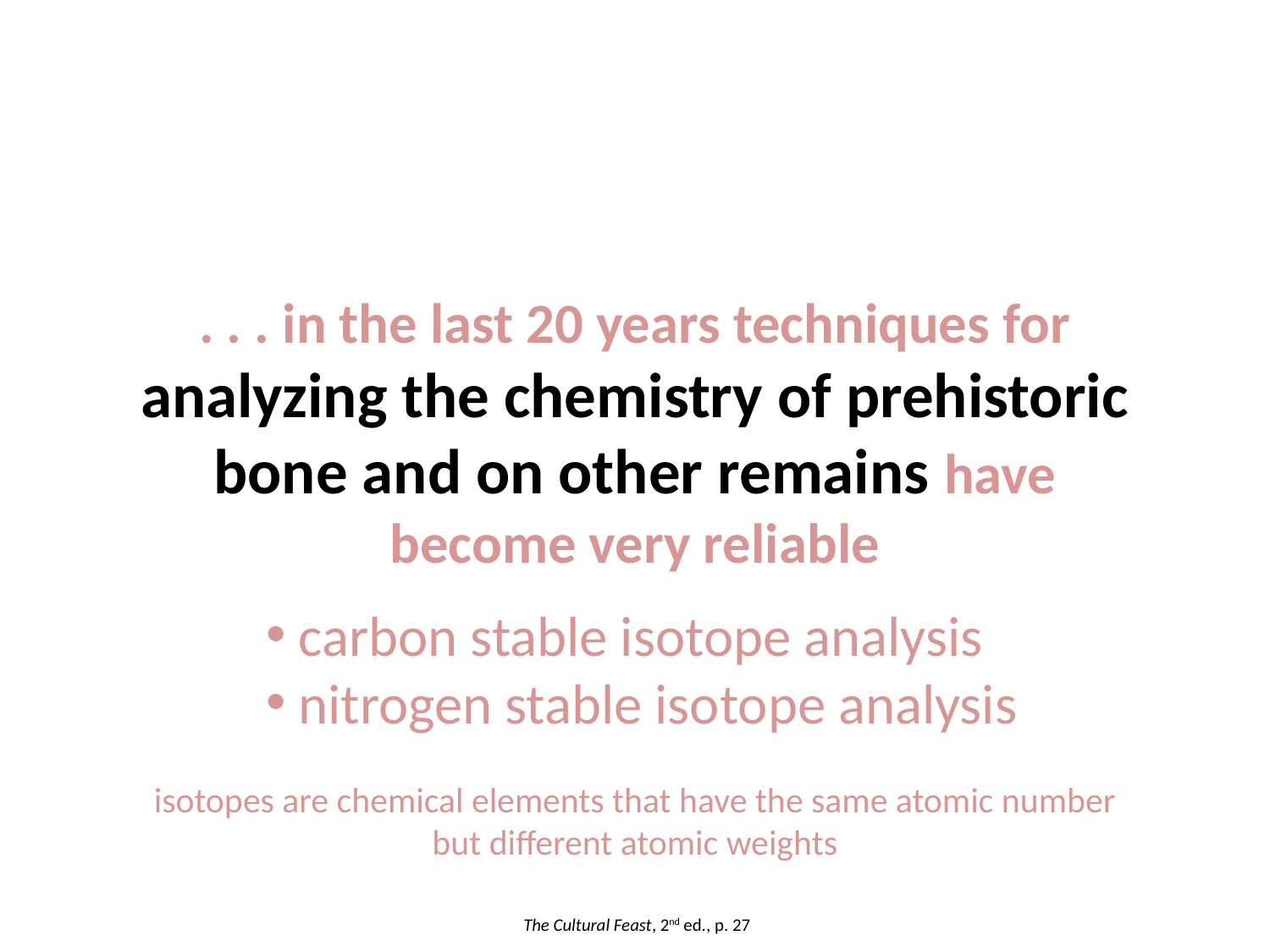

. . . in the last 20 years techniques for analyzing the chemistry of prehistoric bone and on other remains have become very reliable

carbon stable isotope analysis
nitrogen stable isotope analysis

isotopes are chemical elements that have the same atomic number but different atomic weights
The Cultural Feast, 2nd ed., p. 27